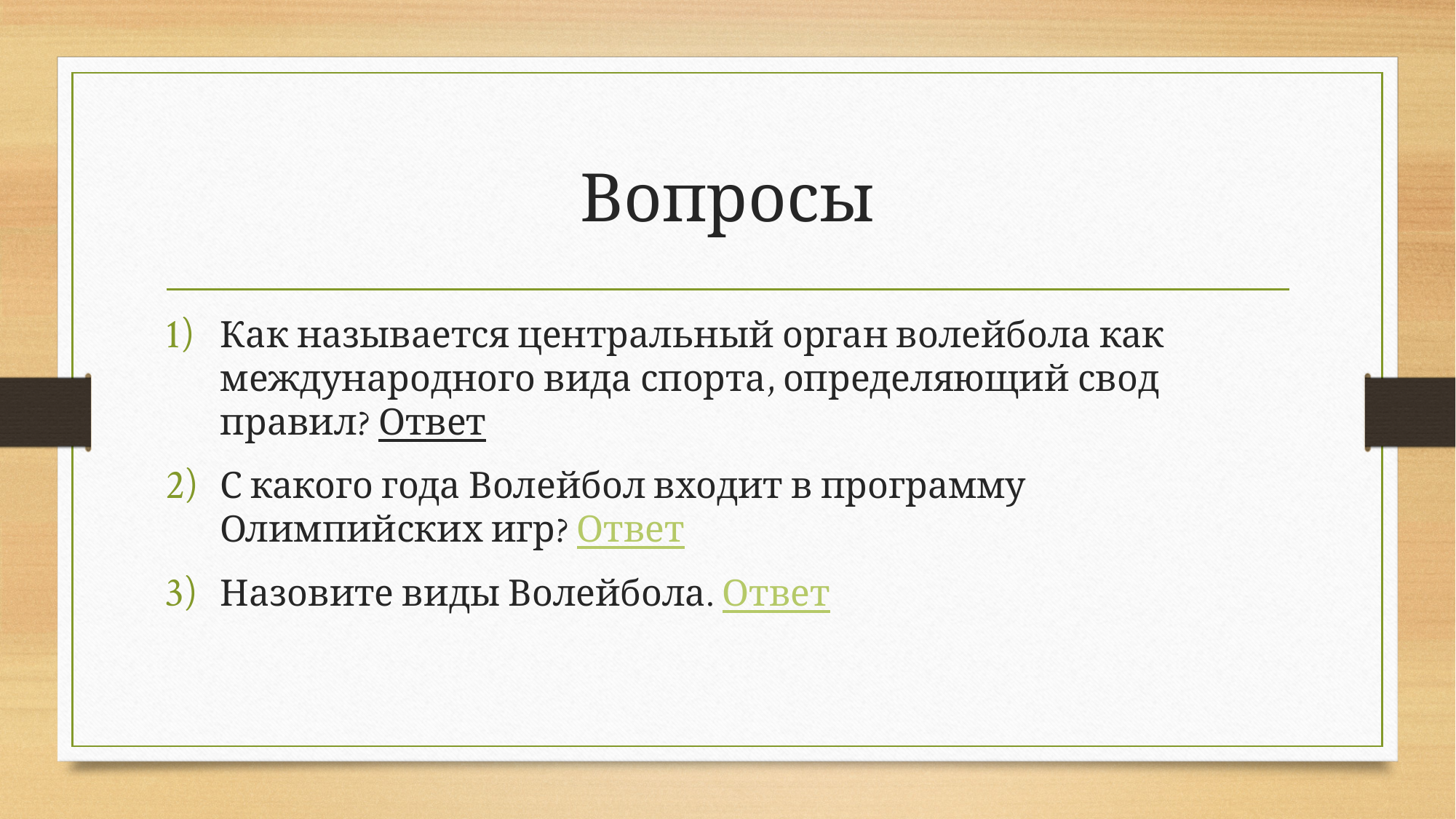

# Вопросы
Как называется центральный орган волейбола как международного вида спорта, определяющий свод правил? Ответ
С какого года Волейбол входит в программу Олимпийских игр? Ответ
Назовите виды Волейбола. Ответ